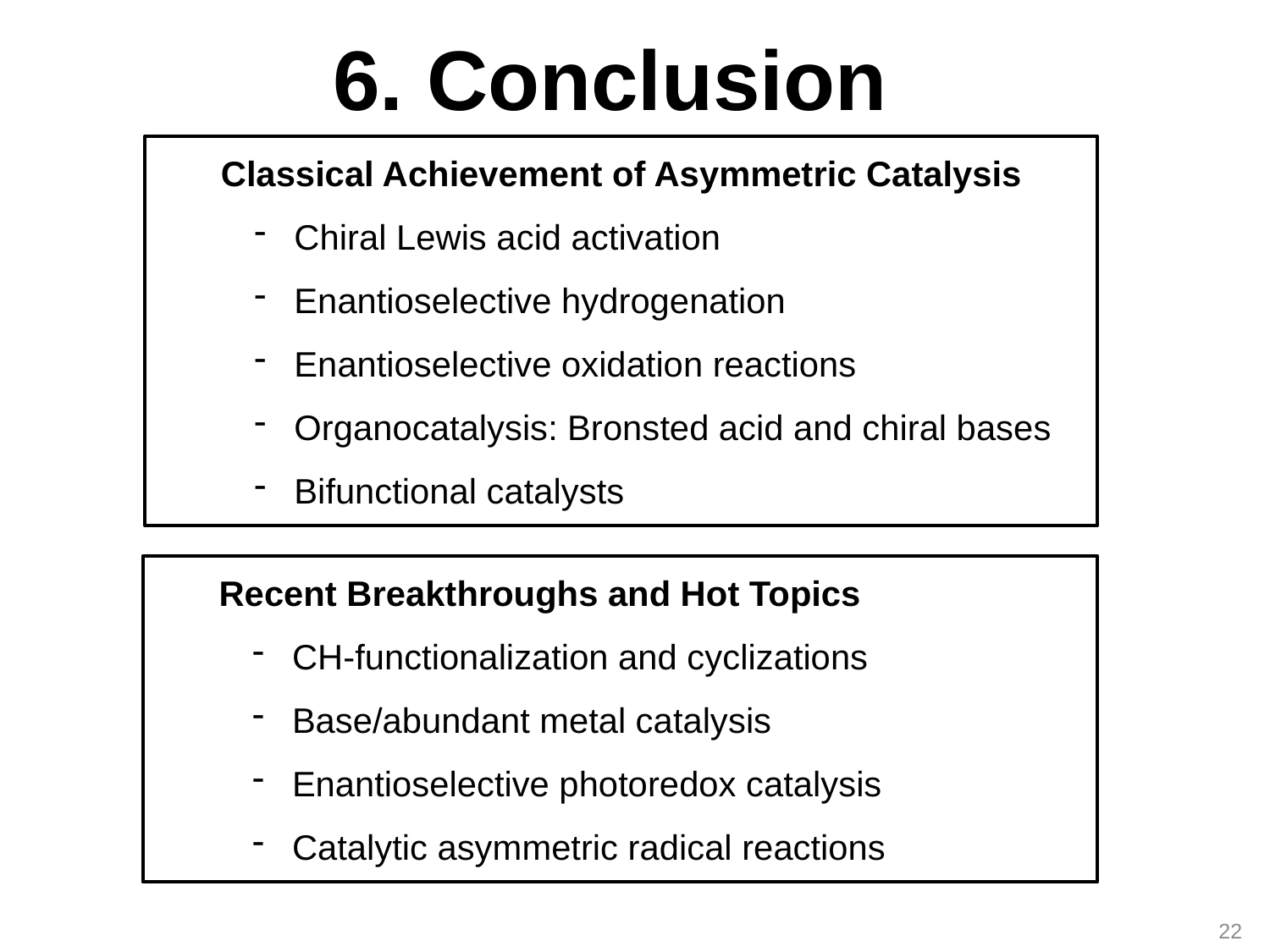

6. Conclusion
Classical Achievement of Asymmetric Catalysis
 Chiral Lewis acid activation
 Enantioselective hydrogenation
 Enantioselective oxidation reactions
 Organocatalysis: Bronsted acid and chiral bases
 Bifunctional catalysts
Recent Breakthroughs and Hot Topics
 CH-functionalization and cyclizations
 Base/abundant metal catalysis
 Enantioselective photoredox catalysis
 Catalytic asymmetric radical reactions
22